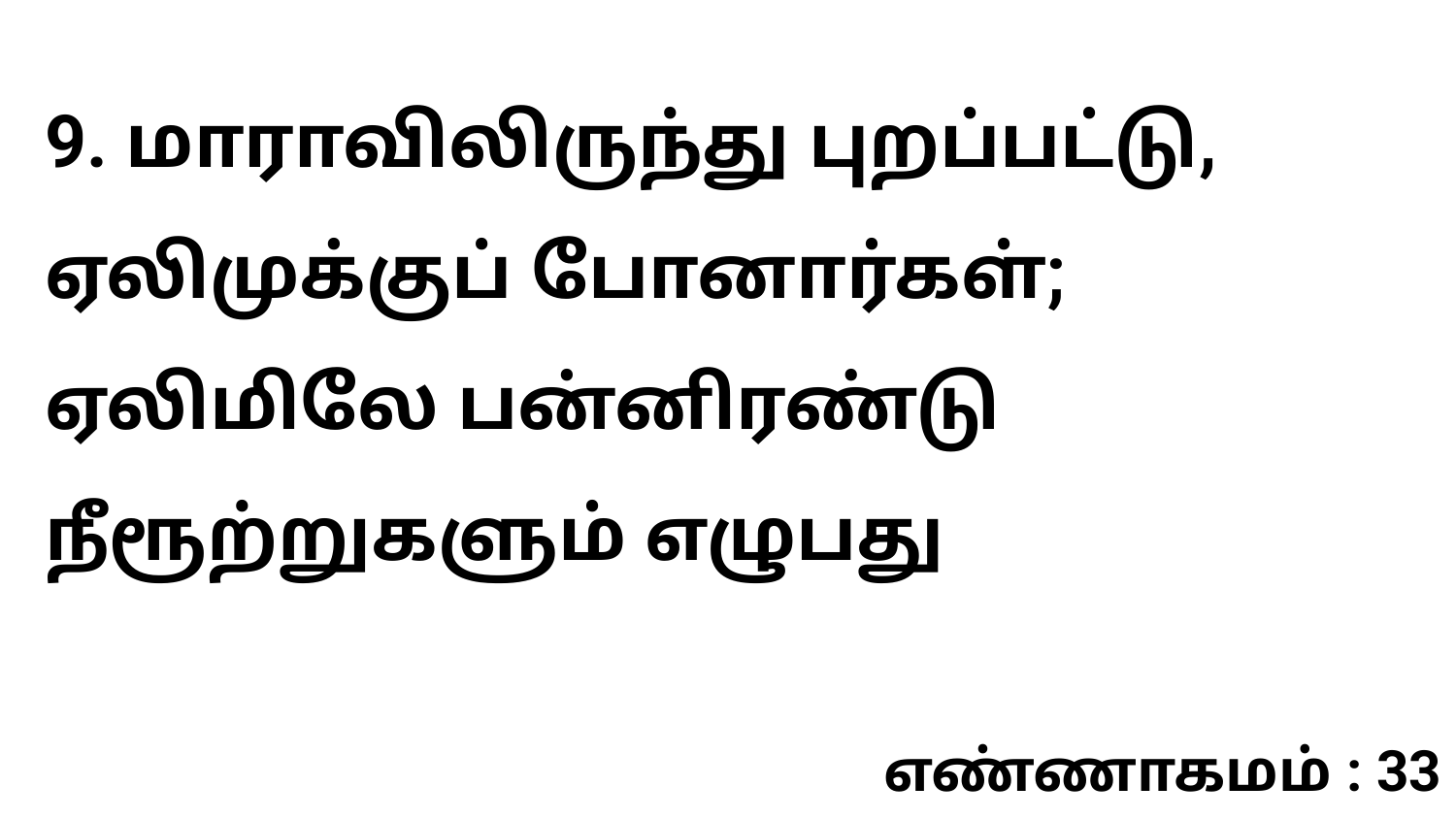

9. மாராவிலிருந்து புறப்பட்டு, ஏலிமுக்குப் போனார்கள்; ஏலிமிலே பன்னிரண்டு நீரூற்றுகளும் எழுபது
எண்ணாகமம் : 33